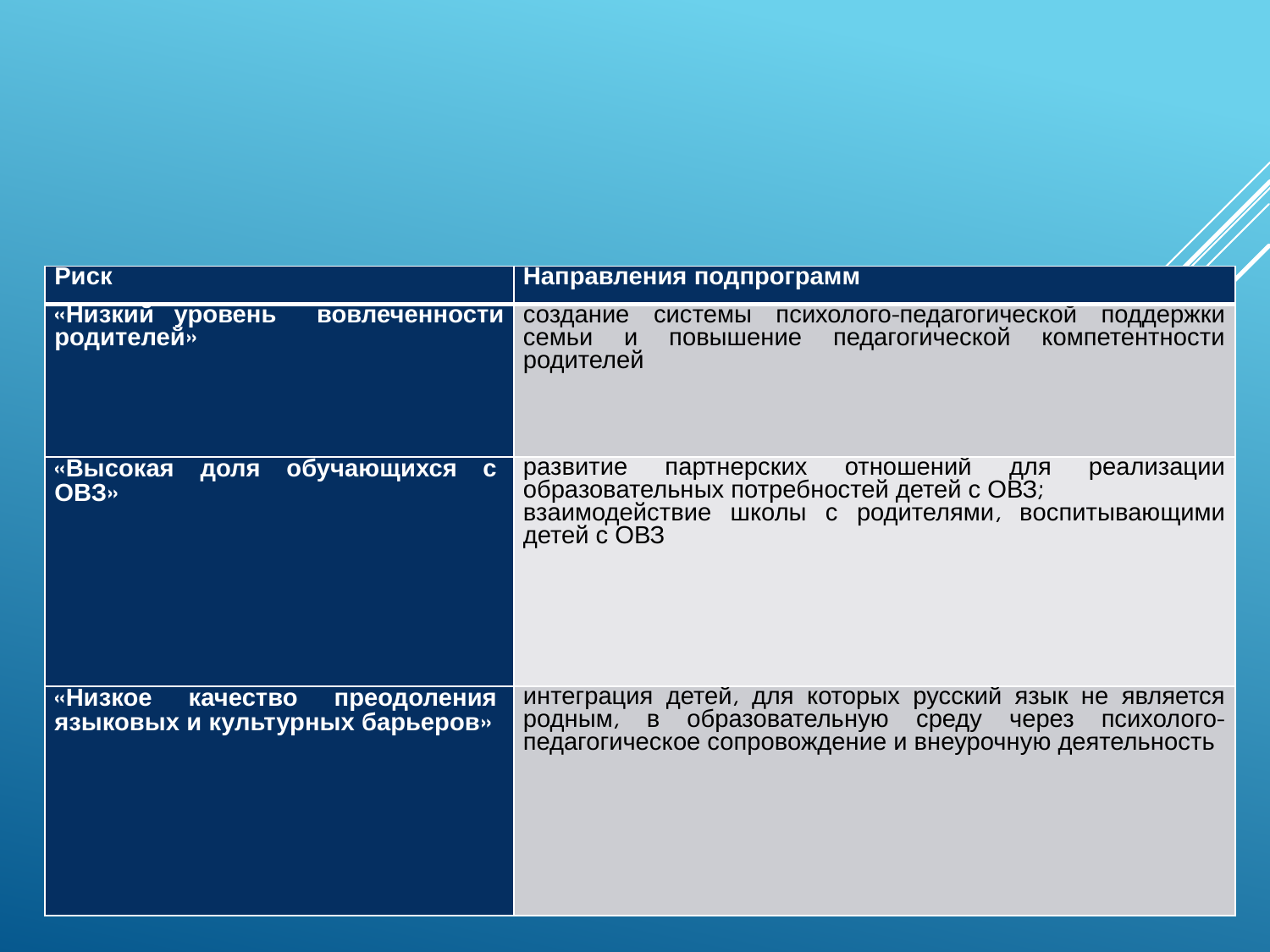

# Проблемы в работе с антирисковыми  программами 1. В отборе мероприятий для преодоления рисков  (обсуждали практически каждое мероприятие-для чего его проводить, какая целевая аудитория, исполнители, какой эффект будет иметь, какие для этого есть ресурсы, будут ли выполнены задачи). В ходе работы стало понятно, что Антирисковые программы должны иметь не набор мероприятий, а подпрограммы.
| Риск | Направления подпрограмм |
| --- | --- |
| «Низкий уровень вовлеченности родителей» | создание системы психолого-педагогической поддержки семьи и повышение педагогической компетентности родителей |
| «Высокая доля обучающихся с ОВЗ» | развитие партнерских отношений для реализации образовательных потребностей детей с ОВЗ; взаимодействие школы с родителями, воспитывающими детей с ОВЗ |
| «Низкое качество преодоления языковых и культурных барьеров» | интеграция детей, для которых русский язык не является родным, в образовательную среду через психолого-педагогическое сопровождение и внеурочную деятельность |